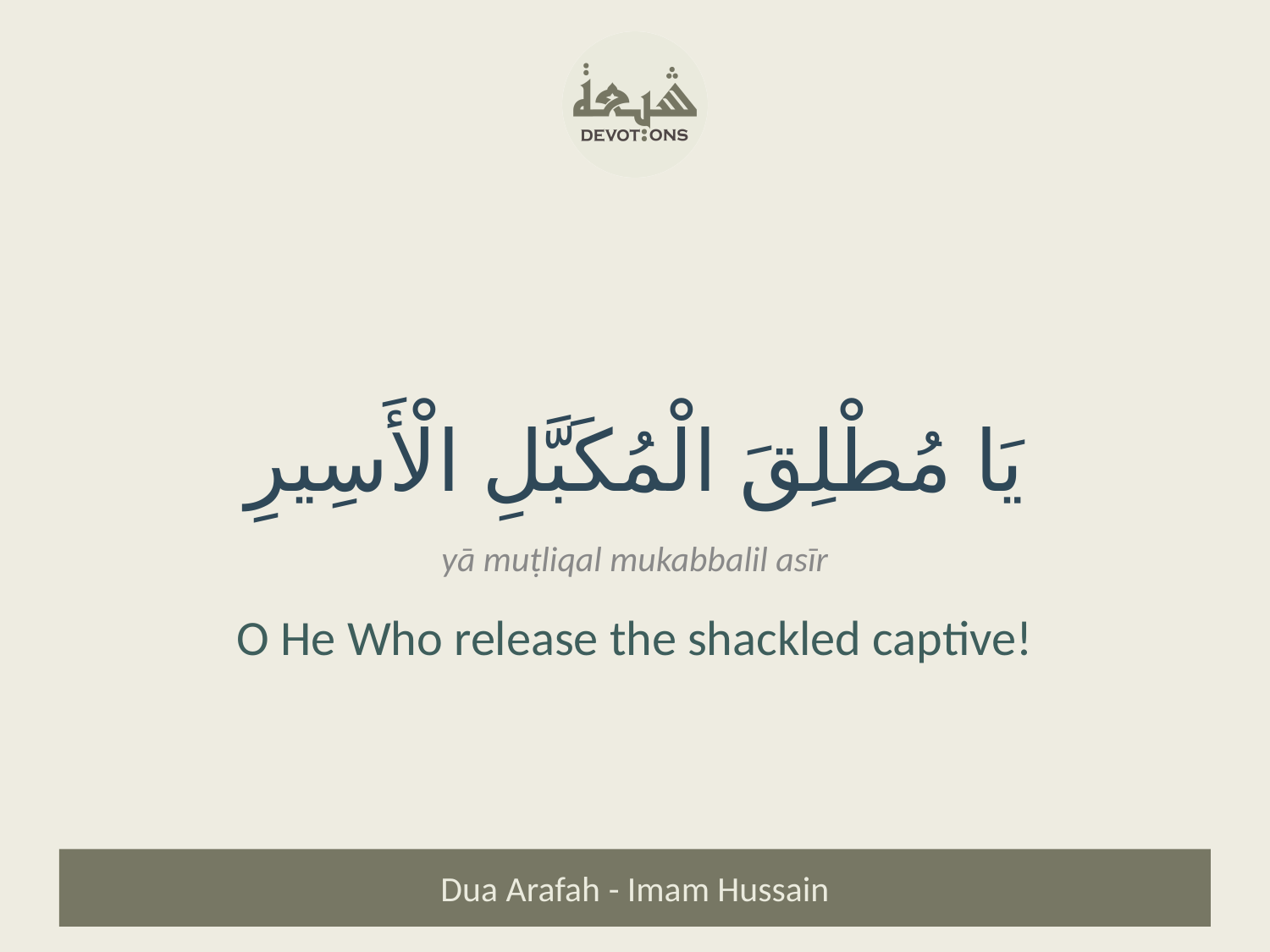

يَا مُطْلِقَ الْمُكَبَّلِ الْأَسِيرِ
yā muṭliqal mukabbalil asīr
O He Who release the shackled captive!
Dua Arafah - Imam Hussain